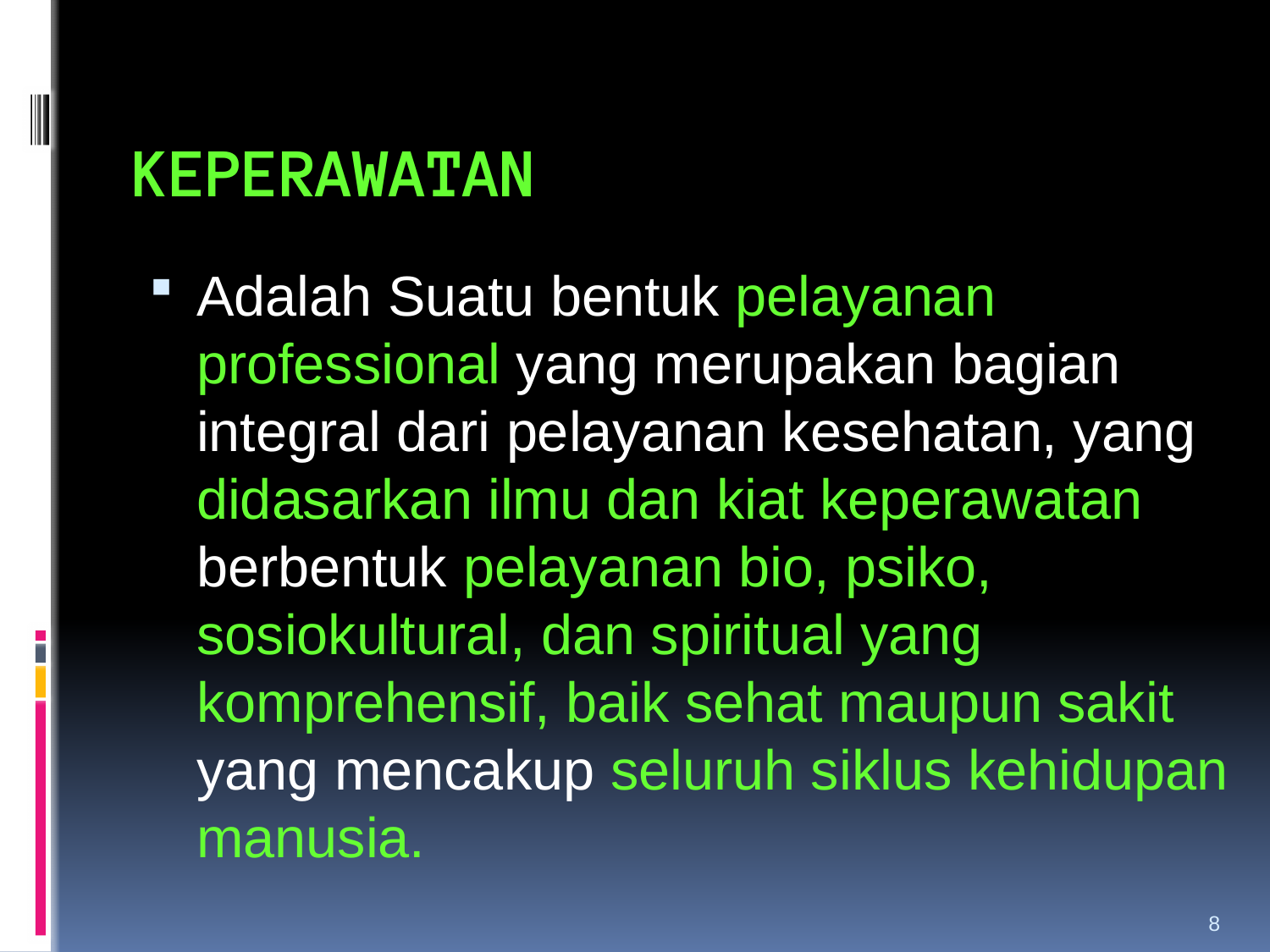

# KEPERAWATAN
Adalah Suatu bentuk pelayanan professional yang merupakan bagian integral dari pelayanan kesehatan, yang didasarkan ilmu dan kiat keperawatan berbentuk pelayanan bio, psiko, sosiokultural, dan spiritual yang komprehensif, baik sehat maupun sakit yang mencakup seluruh siklus kehidupan manusia.
8